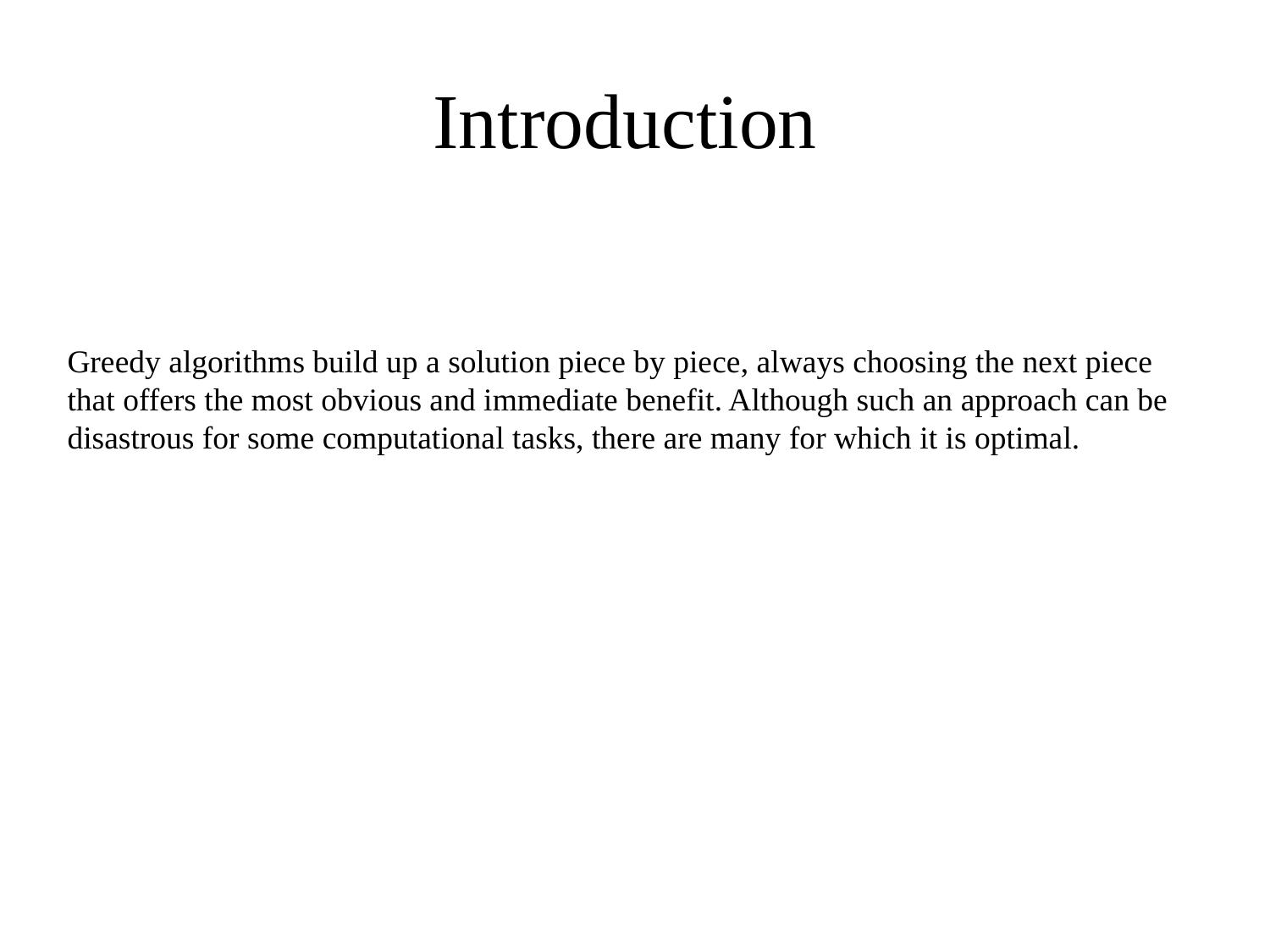

# Introduction
Greedy algorithms build up a solution piece by piece, always choosing the next piece that offers the most obvious and immediate benefit. Although such an approach can be
disastrous for some computational tasks, there are many for which it is optimal.